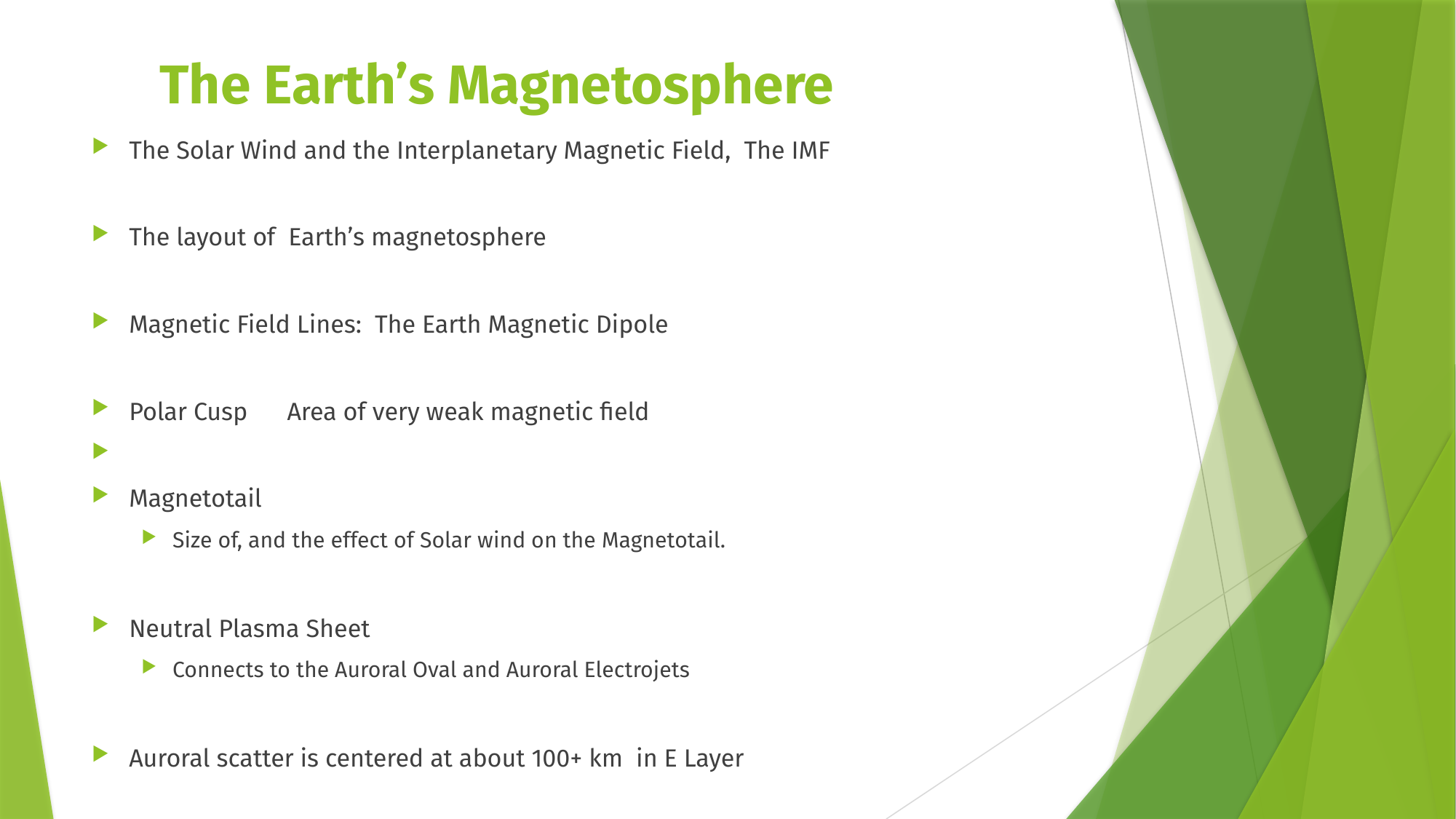

# The Earth’s Magnetosphere
The Solar Wind and the Interplanetary Magnetic Field,  The IMF

The layout of  Earth’s magnetosphere

Magnetic Field Lines:  The Earth Magnetic Dipole

Polar Cusp      Area of very weak magnetic field

Magnetotail
Size of, and the effect of Solar wind on the Magnetotail.

Neutral Plasma Sheet
Connects to the Auroral Oval and Auroral Electrojets

Auroral scatter is centered at about 100+ km  in E Layer